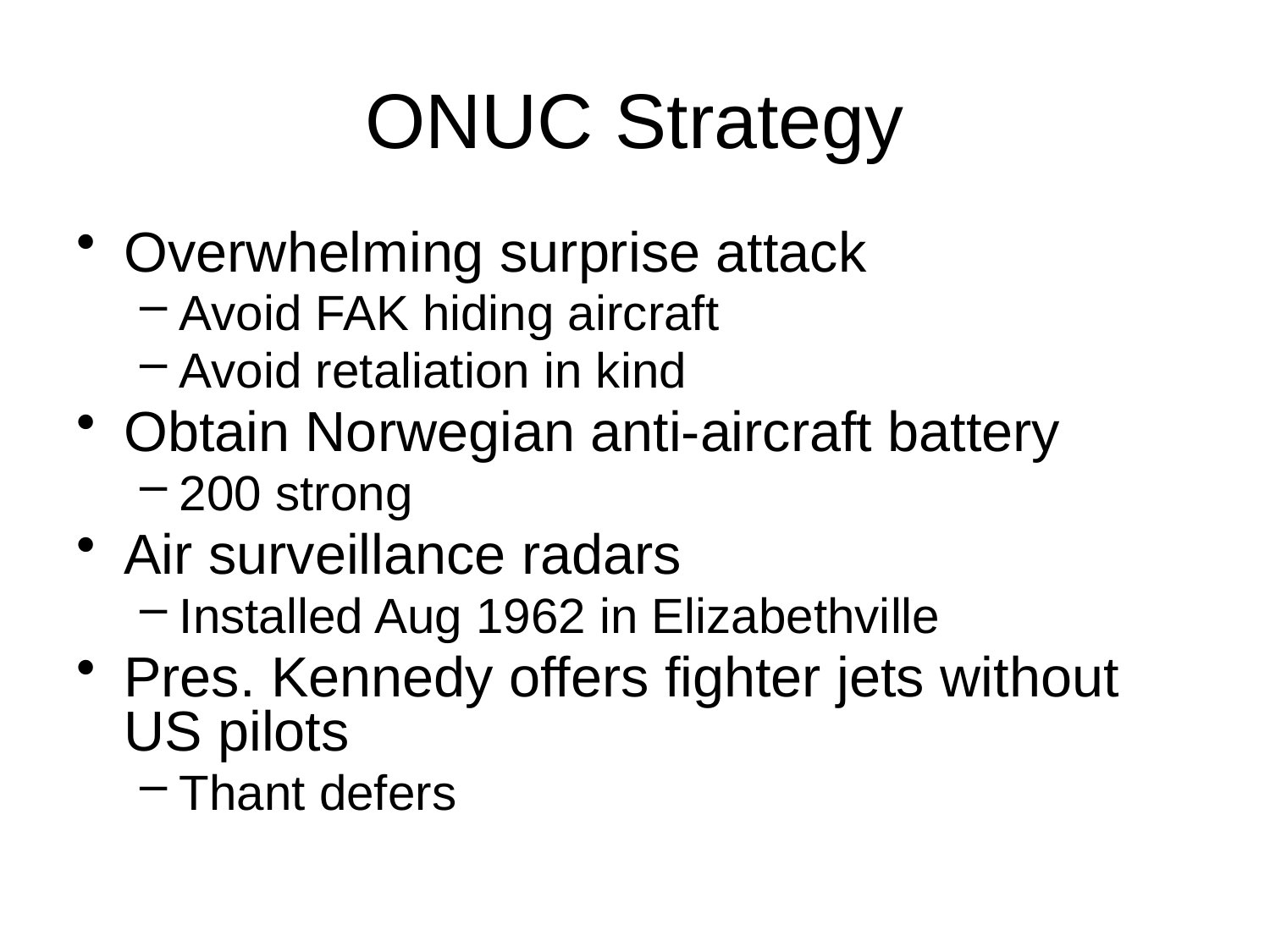

# ONUC Strategy
Overwhelming surprise attack
Avoid FAK hiding aircraft
Avoid retaliation in kind
Obtain Norwegian anti-aircraft battery
200 strong
Air surveillance radars
Installed Aug 1962 in Elizabethville
Pres. Kennedy offers fighter jets without US pilots
Thant defers